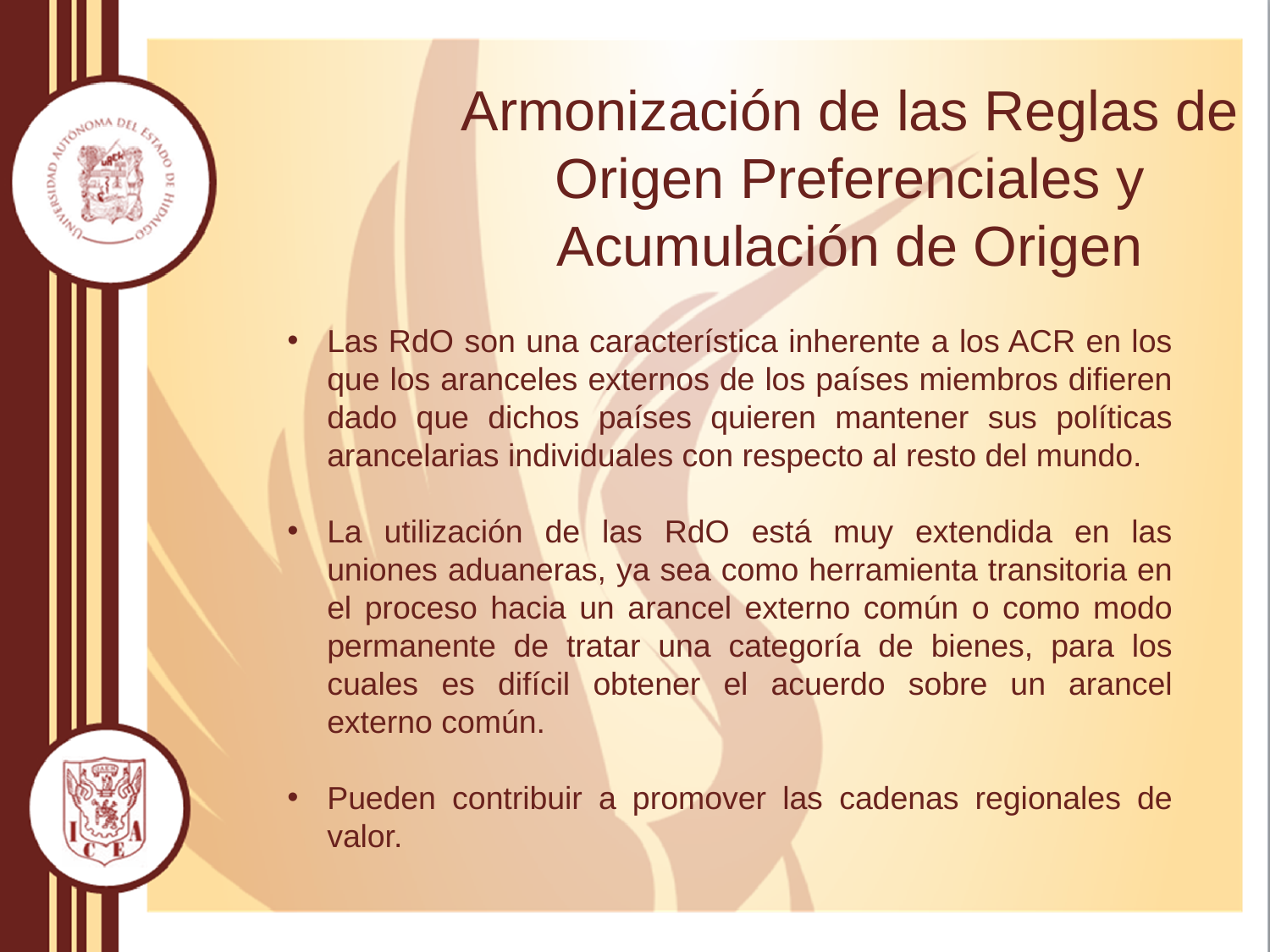

# Armonización de las Reglas de Origen Preferenciales y Acumulación de Origen
Las RdO son una característica inherente a los ACR en los que los aranceles externos de los países miembros difieren dado que dichos países quieren mantener sus políticas arancelarias individuales con respecto al resto del mundo.

La utilización de las RdO está muy extendida en las uniones aduaneras, ya sea como herramienta transitoria en el proceso hacia un arancel externo común o como modo permanente de tratar una categoría de bienes, para los cuales es difícil obtener el acuerdo sobre un arancel externo común.

Pueden contribuir a promover las cadenas regionales de valor.